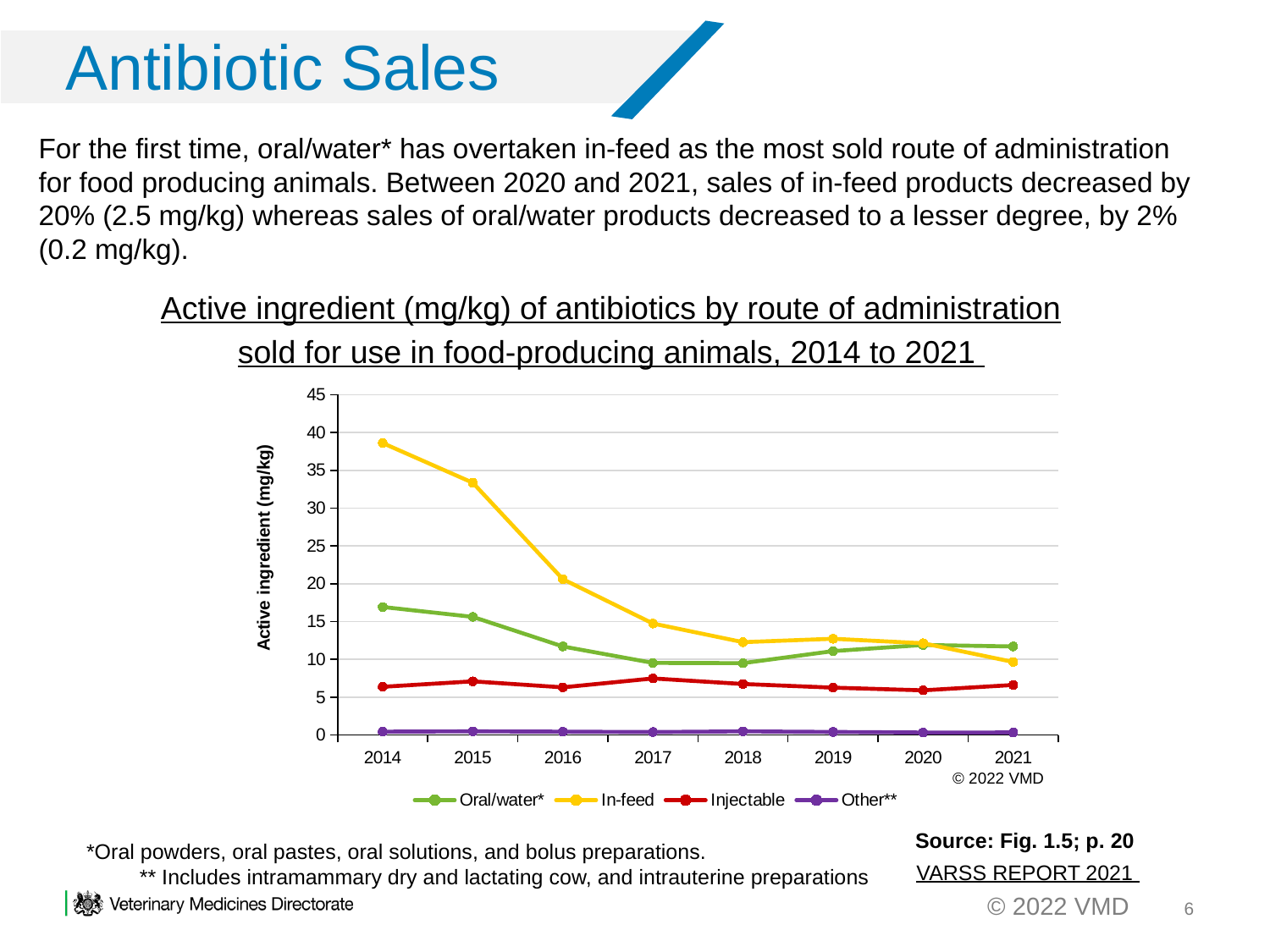

Antibiotic Sales

For the first time, oral/water* has overtaken in-feed as the most sold route of administration  for food producing animals. Between 2020 and 2021, sales of in-feed products decreased by 20% (2.5 mg/kg) whereas sales of oral/water products decreased to a lesser degree, by 2% (0.2 mg/kg).
Active ingredient (mg/kg) of antibiotics by route of administration sold for use in food-producing animals, 2014 to 2021

### Chart

| Category | Oral/water* | In-feed | Injectable | Other** |
|---|---|---|---|---|
| 2014 | 16.916554599999998 | 38.6006187 | 6.3664316 | 0.4312113 |
| 2015 | 15.6083322 | 33.3553495 | 7.0843228 | 0.4735886 |
| 2016 | 11.699260699999998 | 20.6024112 | 6.294634 | 0.4306345 |
| 2017 | 9.5265434 | 14.7312086 | 7.4715538 | 0.3789105 |
| 2018 | 9.490650700000002 | 12.2654311 | 6.7345563 | 0.46941259999999996 |
| 2019 | 11.085262899999998 | 12.7143592 | 6.2533523 | 0.3962296 |
| 2020 | 11.8970545 | 12.1245387 | 5.8958419 | 0.3221268 |
| 2021 | 11.7024845 | 9.64839 | 6.6066403 | 0.3238385 |
© 2022 VMD
Source: Fig. 1.5; p. 20
*Oral powders, oral pastes, oral solutions, and bolus preparations.                                                 ** Includes intramammary dry and lactating cow, and intrauterine preparations
VARSS REPORT 2021
6